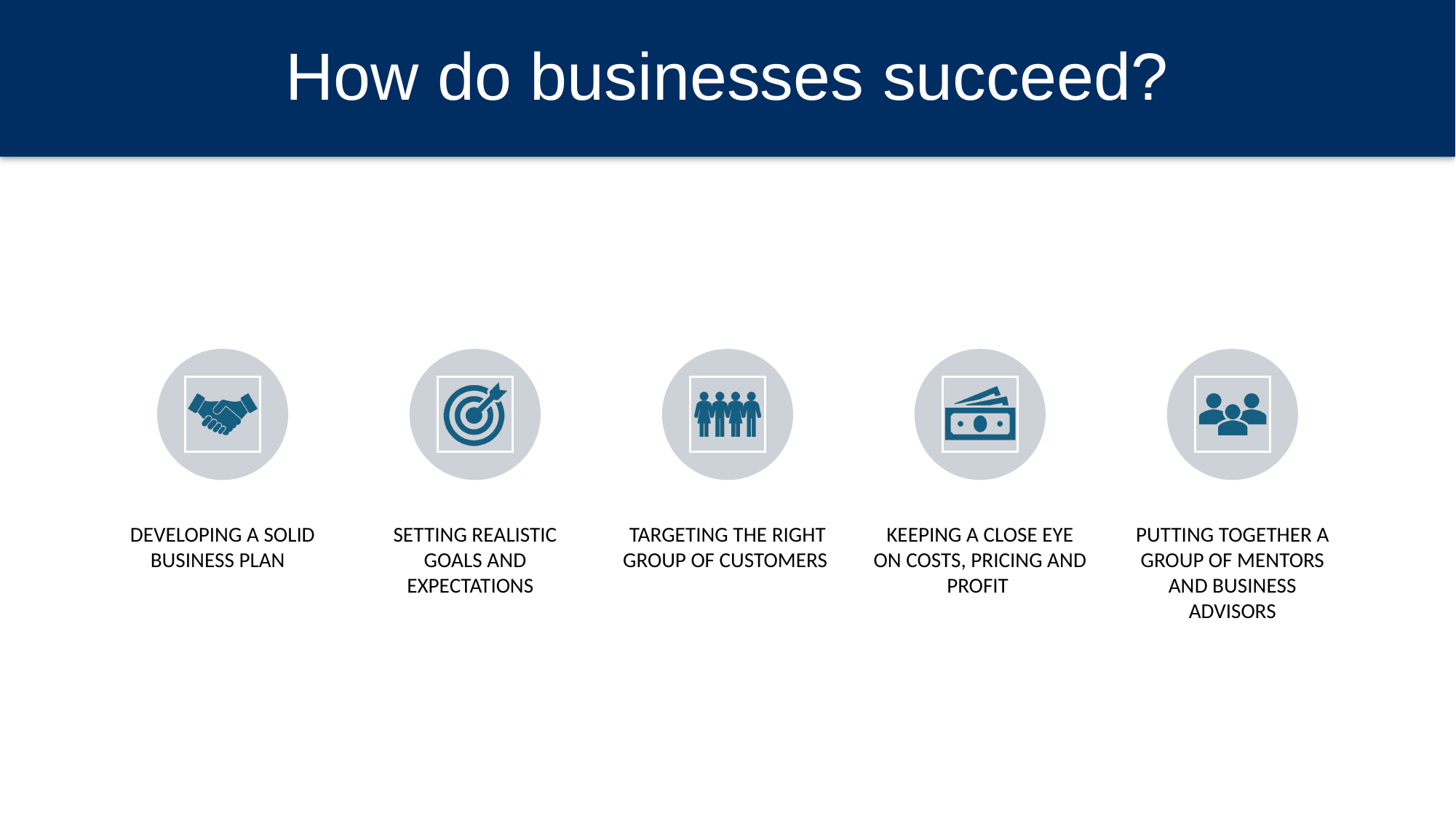

# How do businesses succeed?
Developing a solid business plan
Setting realistic goals and expectations
Targeting the right group of customers
Keeping a close eye on costs, pricing and profit
Putting together a group of mentors and business advisors